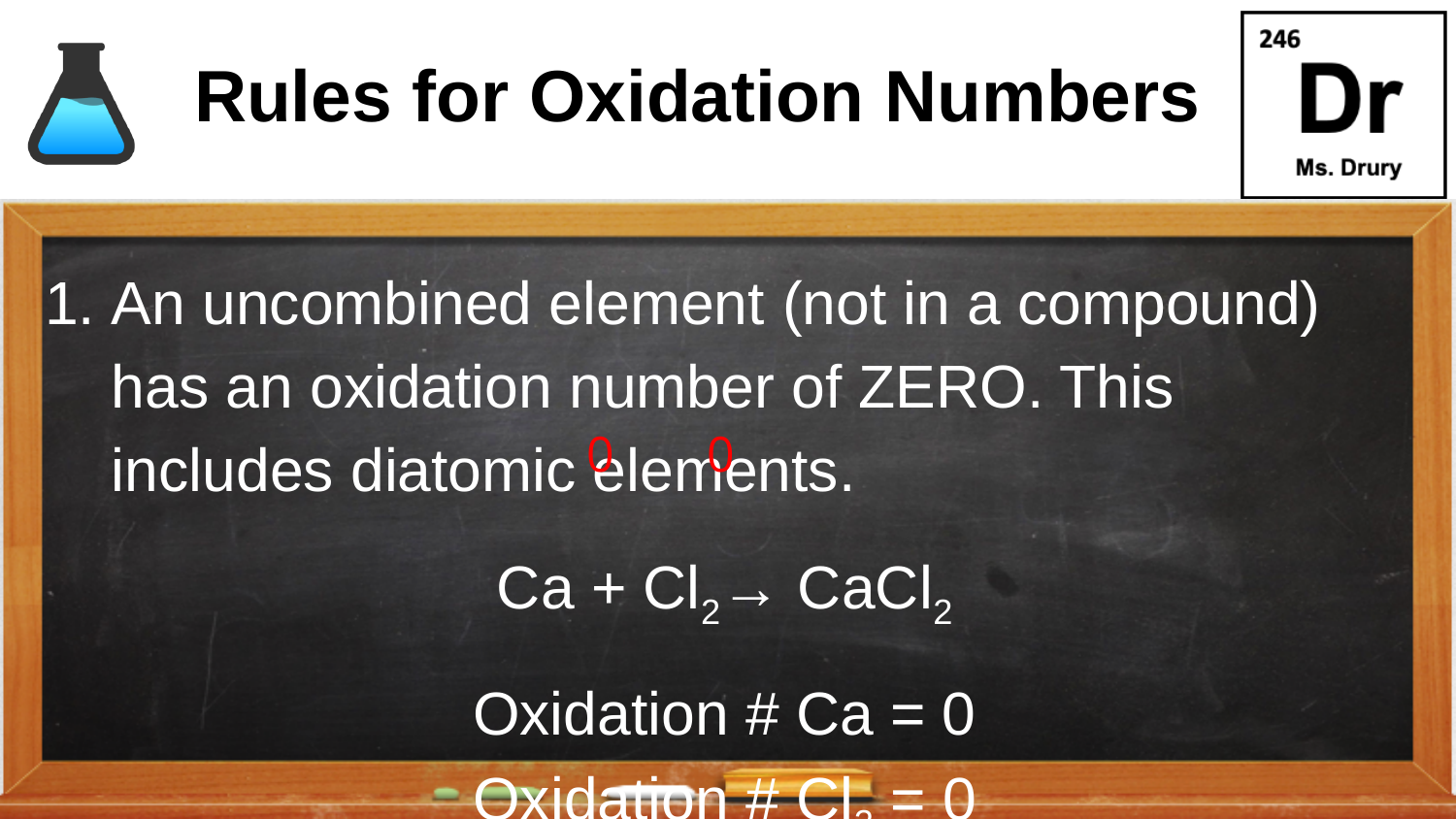

# Rules for Oxidation Numbers
An uncombined element (not in a compound)  has an oxidation number of ZERO. This includes diatomic elements.
Ca + Cl2→ CaCl2
Oxidation # Ca = 0
Oxidation # Cl2 = 0
0
0